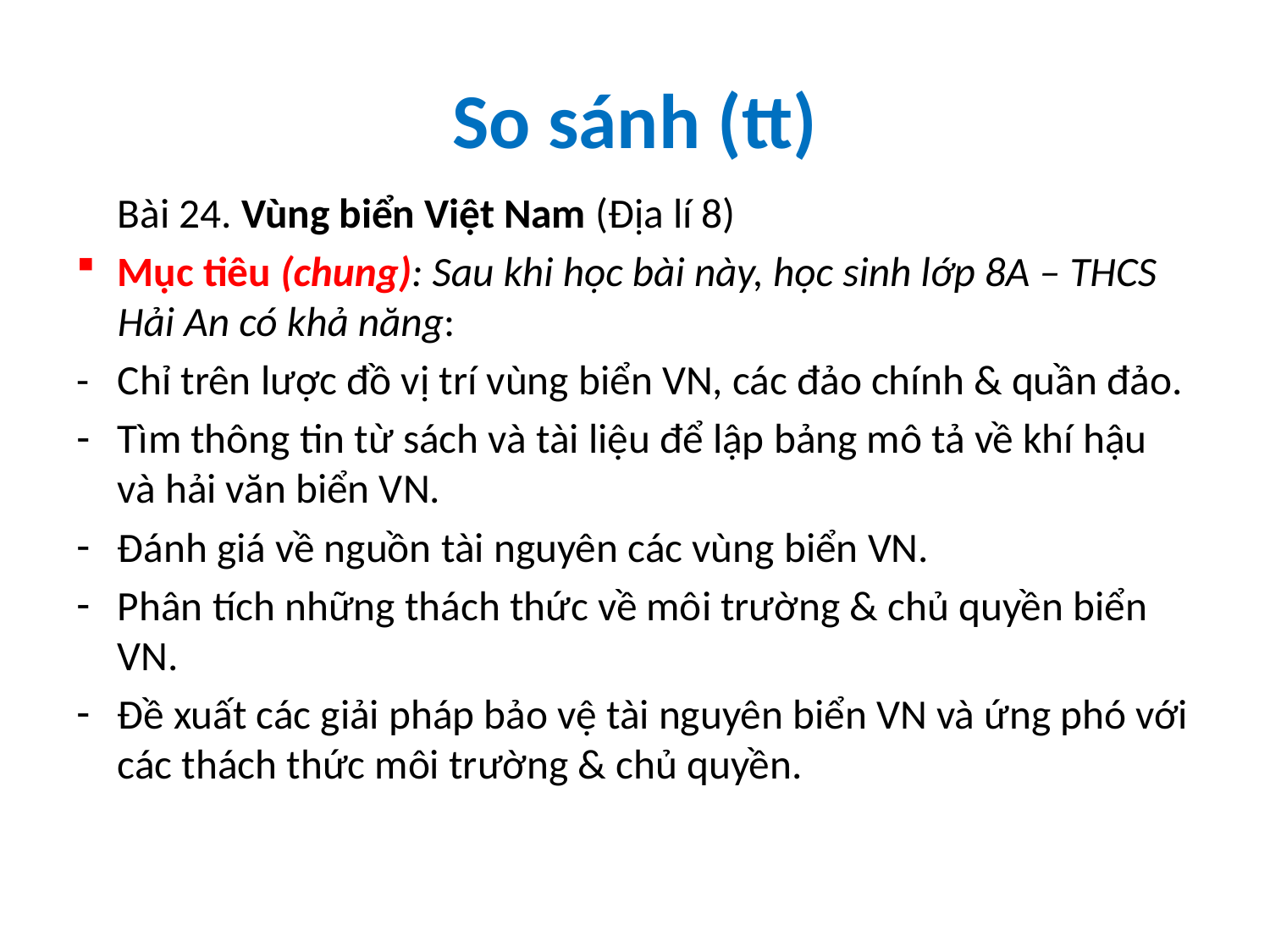

# So sánh (tt)
		Bài 24. Vùng biển Việt Nam (Địa lí 8)
Mục tiêu (chung): Sau khi học bài này, học sinh lớp 8A – THCS Hải An có khả năng:
- 	Chỉ trên lược đồ vị trí vùng biển VN, các đảo chính & quần đảo.
Tìm thông tin từ sách và tài liệu để lập bảng mô tả về khí hậu và hải văn biển VN.
Đánh giá về nguồn tài nguyên các vùng biển VN.
Phân tích những thách thức về môi trường & chủ quyền biển VN.
Đề xuất các giải pháp bảo vệ tài nguyên biển VN và ứng phó với các thách thức môi trường & chủ quyền.